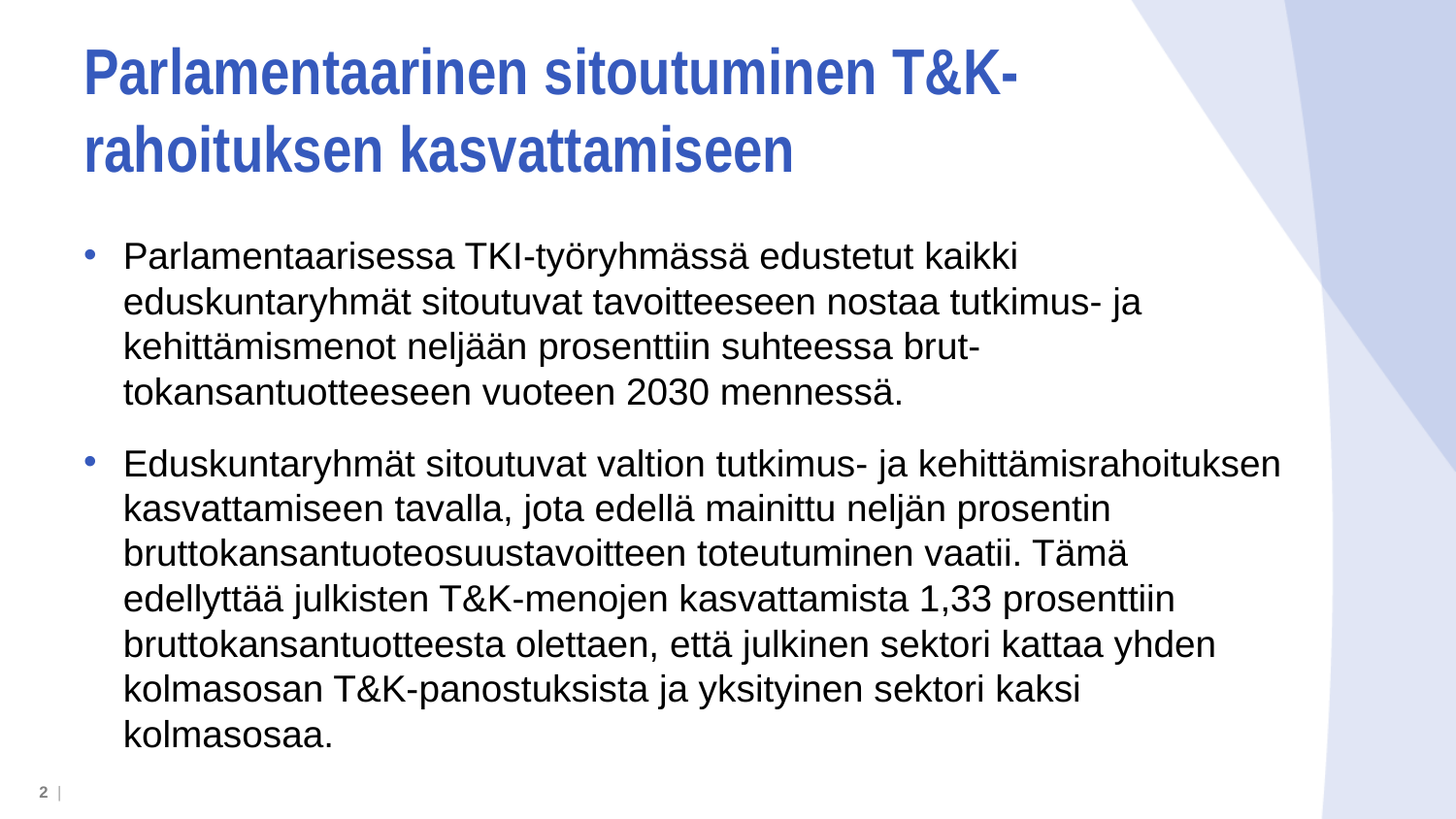

# Parlamentaarinen sitoutuminen T&K-rahoituksen kasvattamiseen
Parlamentaarisessa TKI-työryhmässä edustetut kaikki eduskuntaryhmät sitoutuvat tavoitteeseen nostaa tutkimus- ja kehittämismenot neljään prosenttiin suhteessa brut-tokansantuotteeseen vuoteen 2030 mennessä.
Eduskuntaryhmät sitoutuvat valtion tutkimus- ja kehittämisrahoituksen kasvattamiseen tavalla, jota edellä mainittu neljän prosentin bruttokansantuoteosuustavoitteen toteutuminen vaatii. Tämä edellyttää julkisten T&K-menojen kasvattamista 1,33 prosenttiin bruttokansantuotteesta olettaen, että julkinen sektori kattaa yhden kolmasosan T&K-panostuksista ja yksityinen sektori kaksi kolmasosaa.
2  |